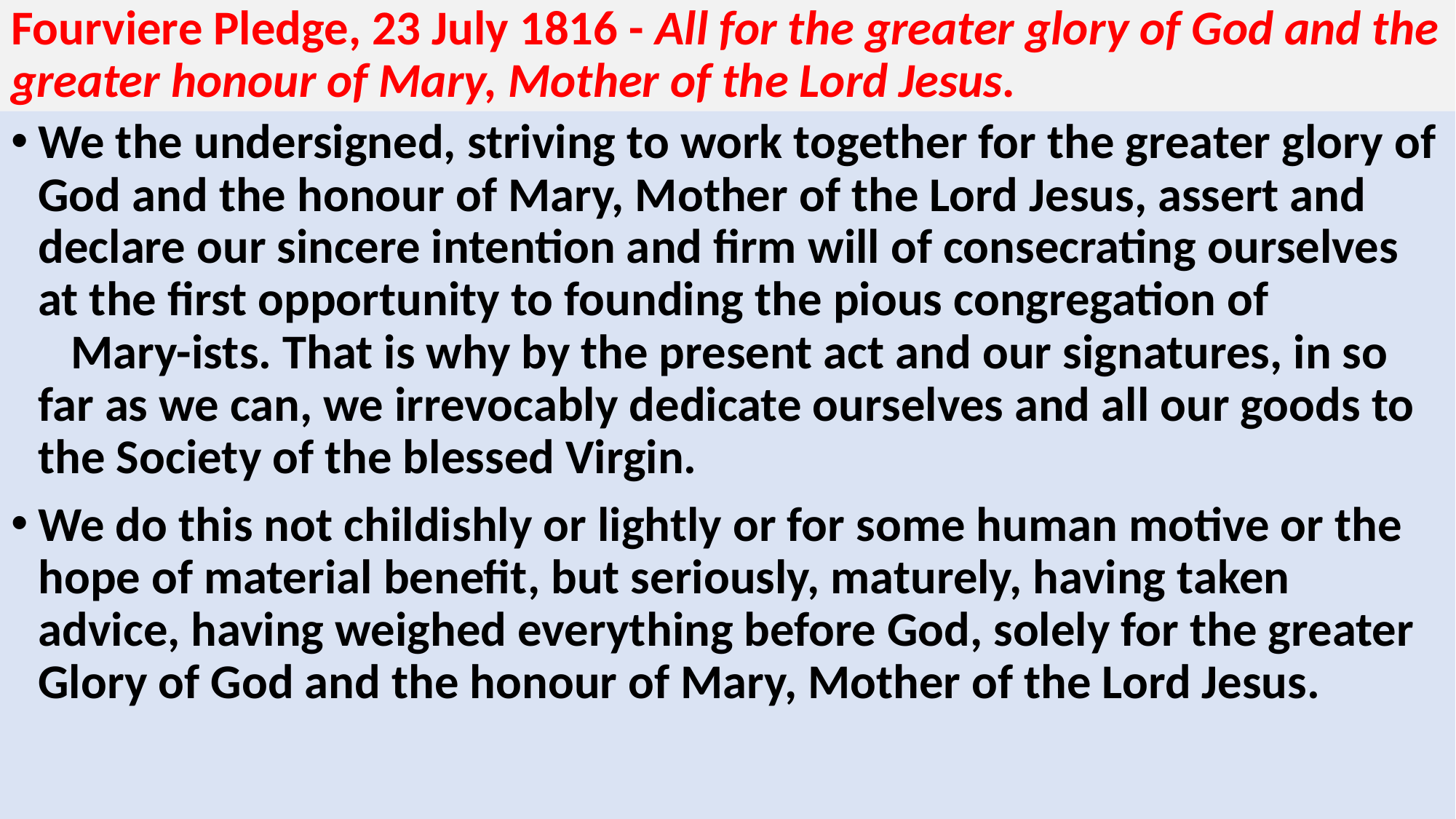

# Fourviere Pledge, 23 July 1816 - All for the greater glory of God and the greater honour of Mary, Mother of the Lord Jesus.
We the undersigned, striving to work together for the greater glory of God and the honour of Mary, Mother of the Lord Jesus, assert and declare our sincere intention and firm will of consecrating ourselves at the first opportunity to founding the pious congregation of                   Mary-ists. That is why by the present act and our signatures, in so far as we can, we irrevocably dedicate ourselves and all our goods to the Society of the blessed Virgin.
We do this not childishly or lightly or for some human motive or the hope of material benefit, but seriously, maturely, having taken advice, having weighed everything before God, solely for the greater Glory of God and the honour of Mary, Mother of the Lord Jesus.